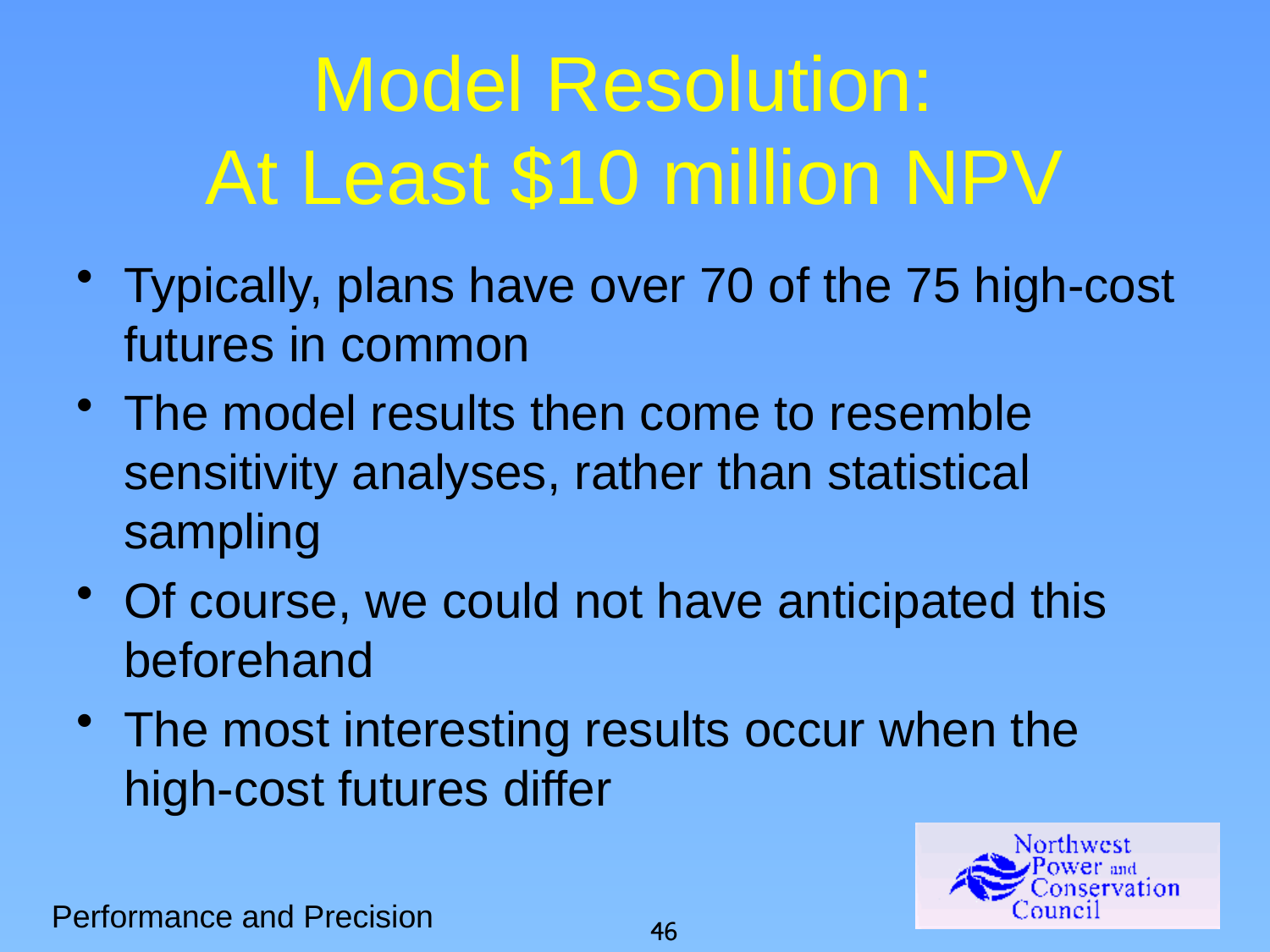

# Model Resolution: At Least $10 million NPV
Typically, plans have over 70 of the 75 high-cost futures in common
The model results then come to resemble sensitivity analyses, rather than statistical sampling
Of course, we could not have anticipated this beforehand
The most interesting results occur when the high-cost futures differ
Performance and Precision